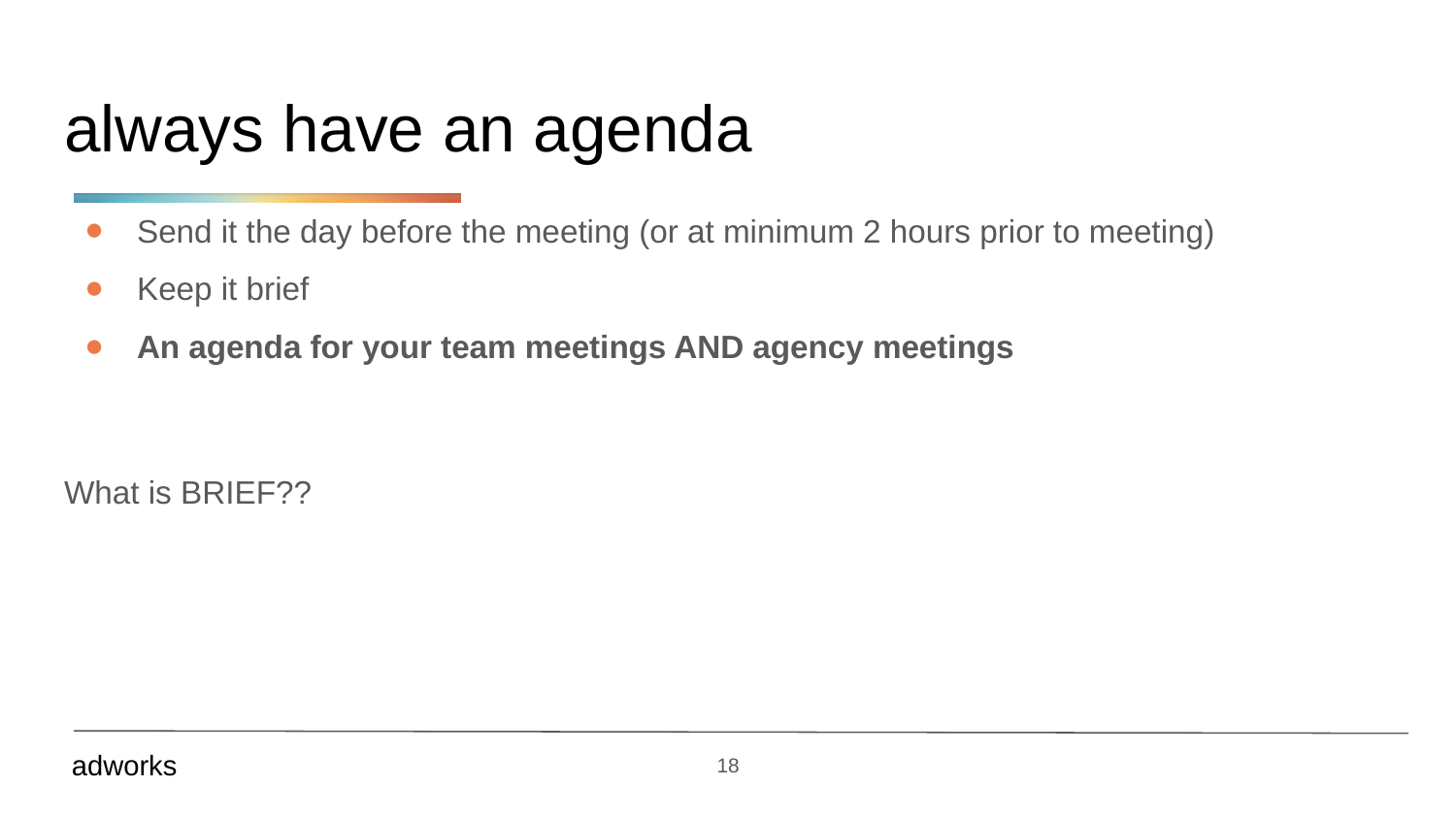

# always have an agenda

Send it the day before the meeting (or at minimum 2 hours prior to meeting)

Keep it brief

An agenda for your team meetings AND agency meetings

What is BRIEF??

18